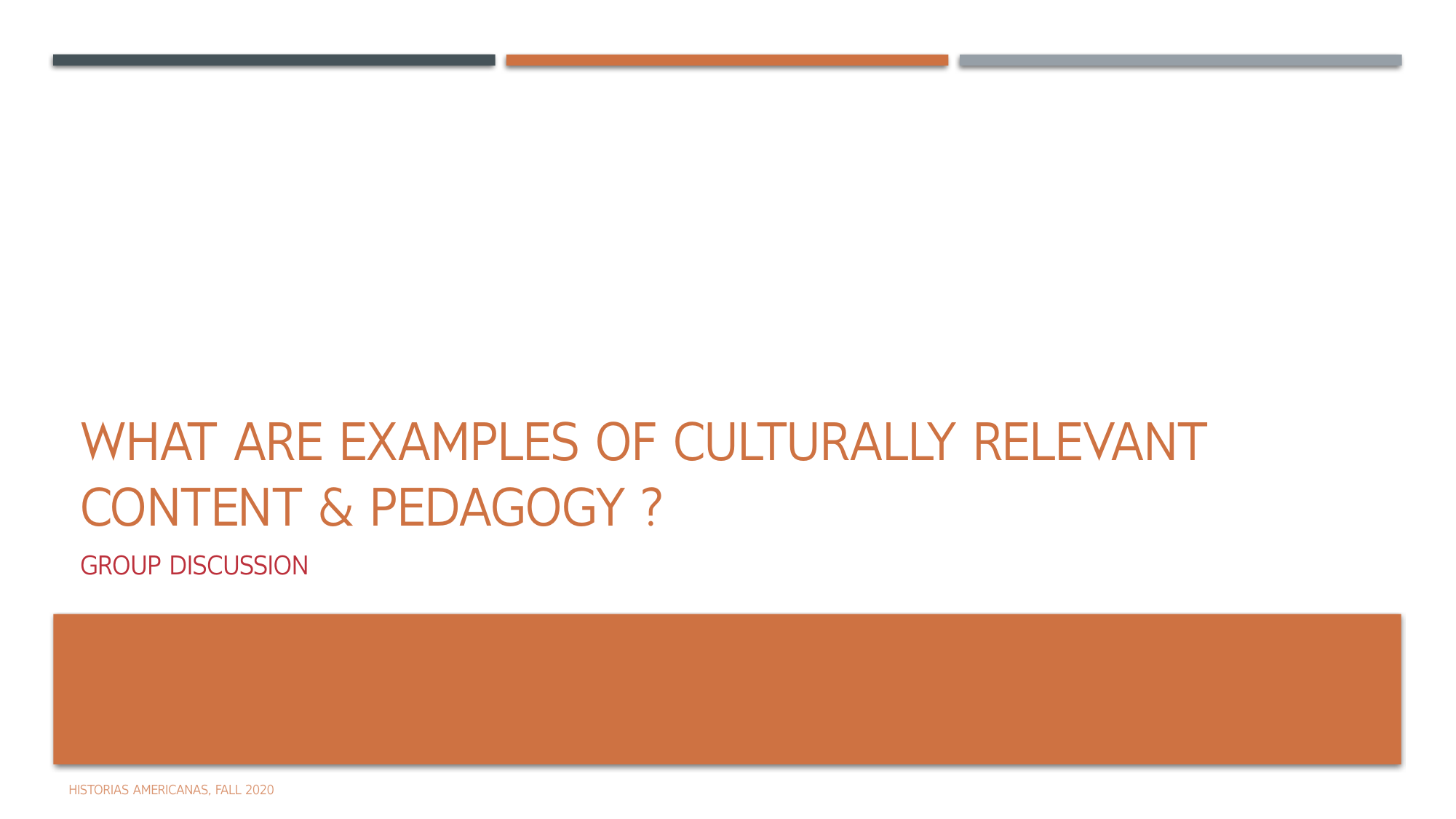

# What are examples of Culturally relevant Content & Pedagogy ?
Group discussion
Historias Americanas, Fall 2020